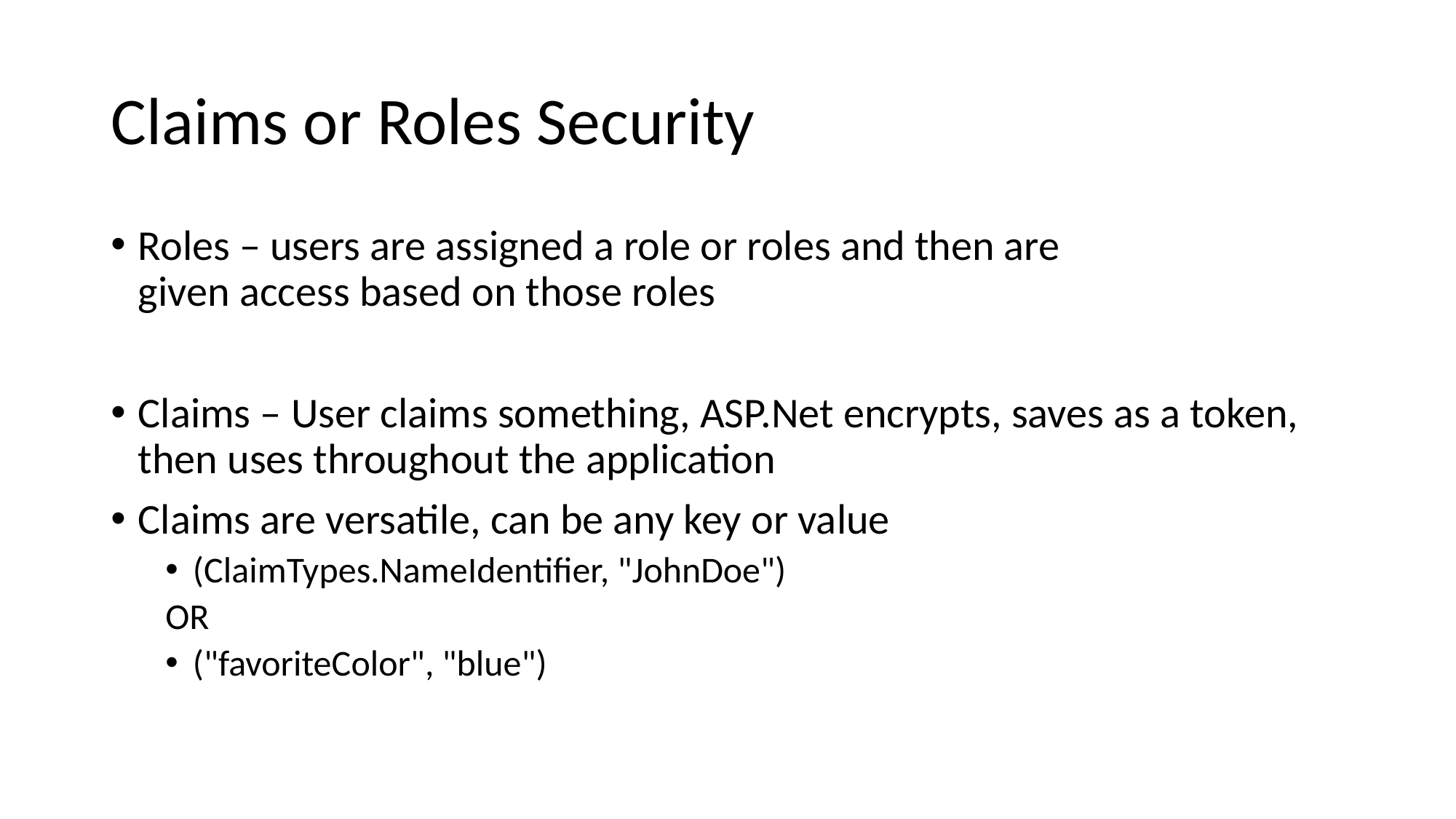

# Claims or Roles Security
Roles – users are assigned a role or roles and then are given access based on those roles

Claims – User claims something, ASP.Net encrypts, saves as a token, then uses throughout the application
Claims are versatile, can be any key or value
(ClaimTypes.NameIdentifier, "JohnDoe")
OR
("favoriteColor", "blue")